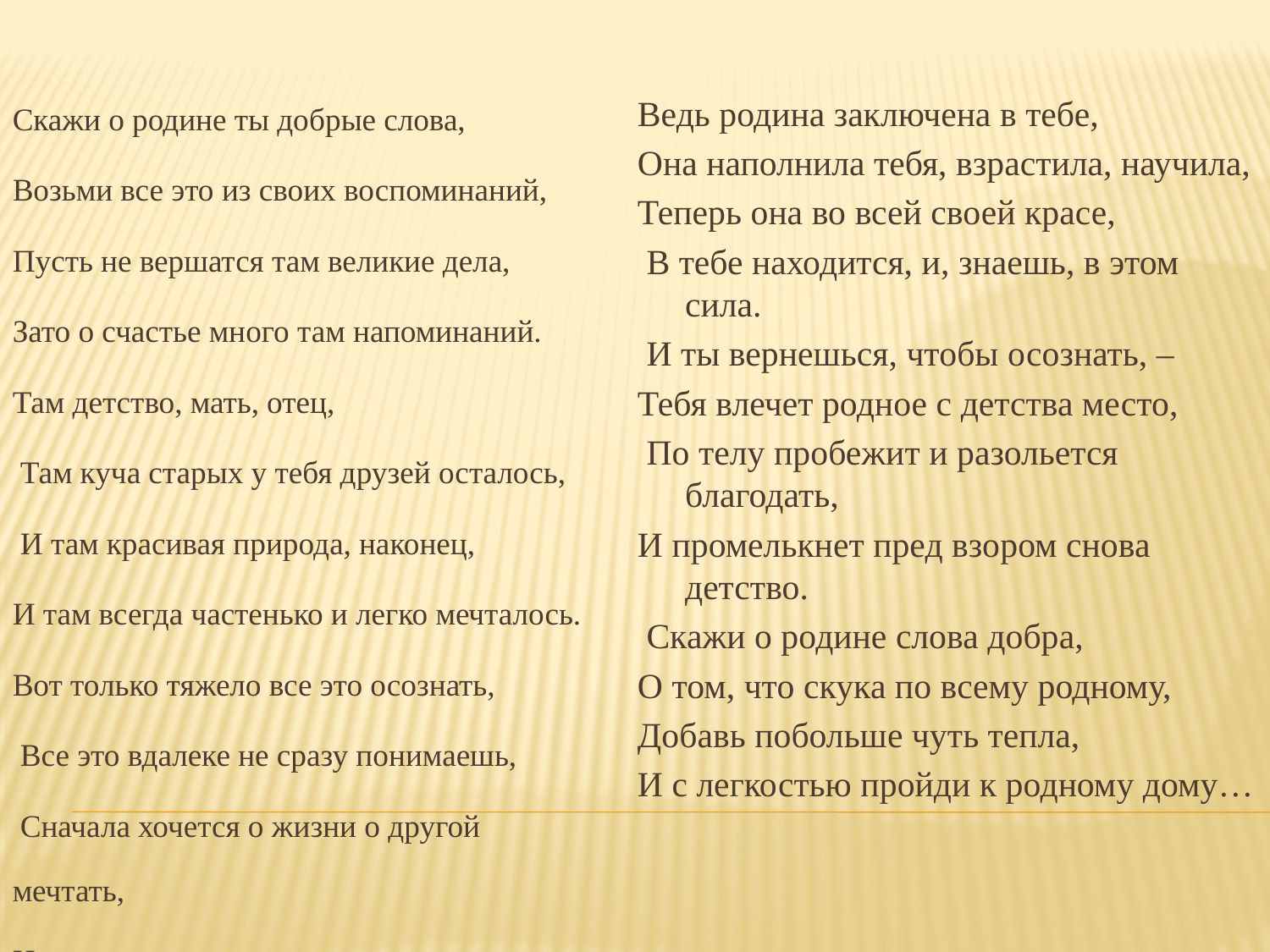

Скажи о родине ты добрые слова,
Возьми все это из своих воспоминаний,
Пусть не вершатся там великие дела,
Зато о счастье много там напоминаний.
Там детство, мать, отец,
 Там куча старых у тебя друзей осталось,
 И там красивая природа, наконец,
И там всегда частенько и легко мечталось.
Вот только тяжело все это осознать,
 Все это вдалеке не сразу понимаешь,
 Сначала хочется о жизни о другой мечтать,
Ну а потом вдали ты просто таешь…
Ведь родина заключена в тебе,
Она наполнила тебя, взрастила, научила,
Теперь она во всей своей красе,
 В тебе находится, и, знаешь, в этом сила.
 И ты вернешься, чтобы осознать, –
Тебя влечет родное с детства место,
 По телу пробежит и разольется благодать,
И промелькнет пред взором снова детство.
 Скажи о родине слова добра,
О том, что скука по всему родному,
Добавь побольше чуть тепла,
И с легкостью пройди к родному дому…